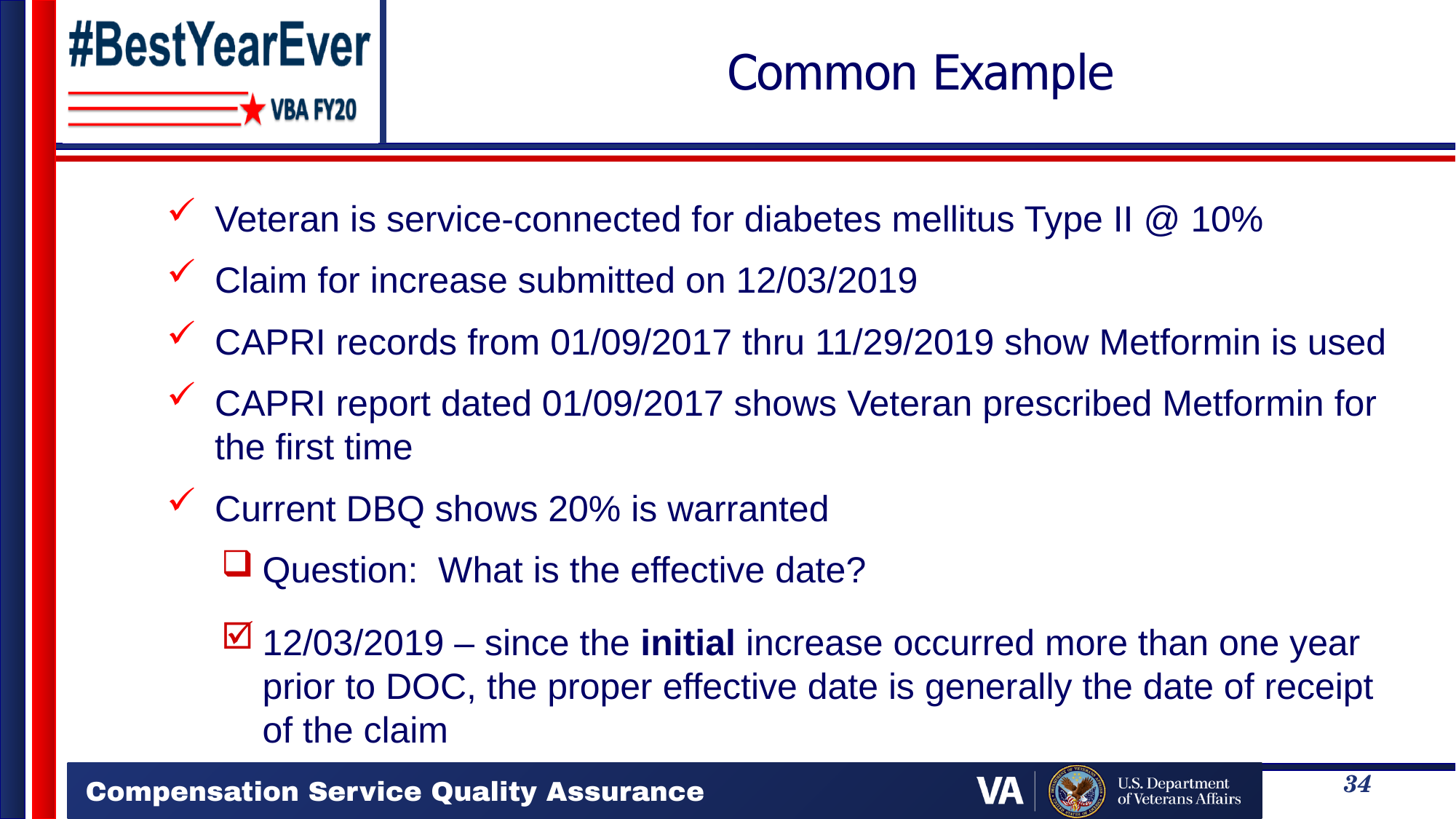

# Common Example
Veteran is service-connected for diabetes mellitus Type II @ 10%

Claim for increase submitted on 12/03/2019

CAPRI records from 01/09/2017 thru 11/29/2019 show Metformin is used

CAPRI report dated 01/09/2017 shows Veteran prescribed Metformin for the first time

Current DBQ shows 20% is warranted

Question:  What is the effective date?

12/03/2019 – since the initial increase occurred more than one year prior to DOC, the proper effective date is generally the date of receipt of the claim
34